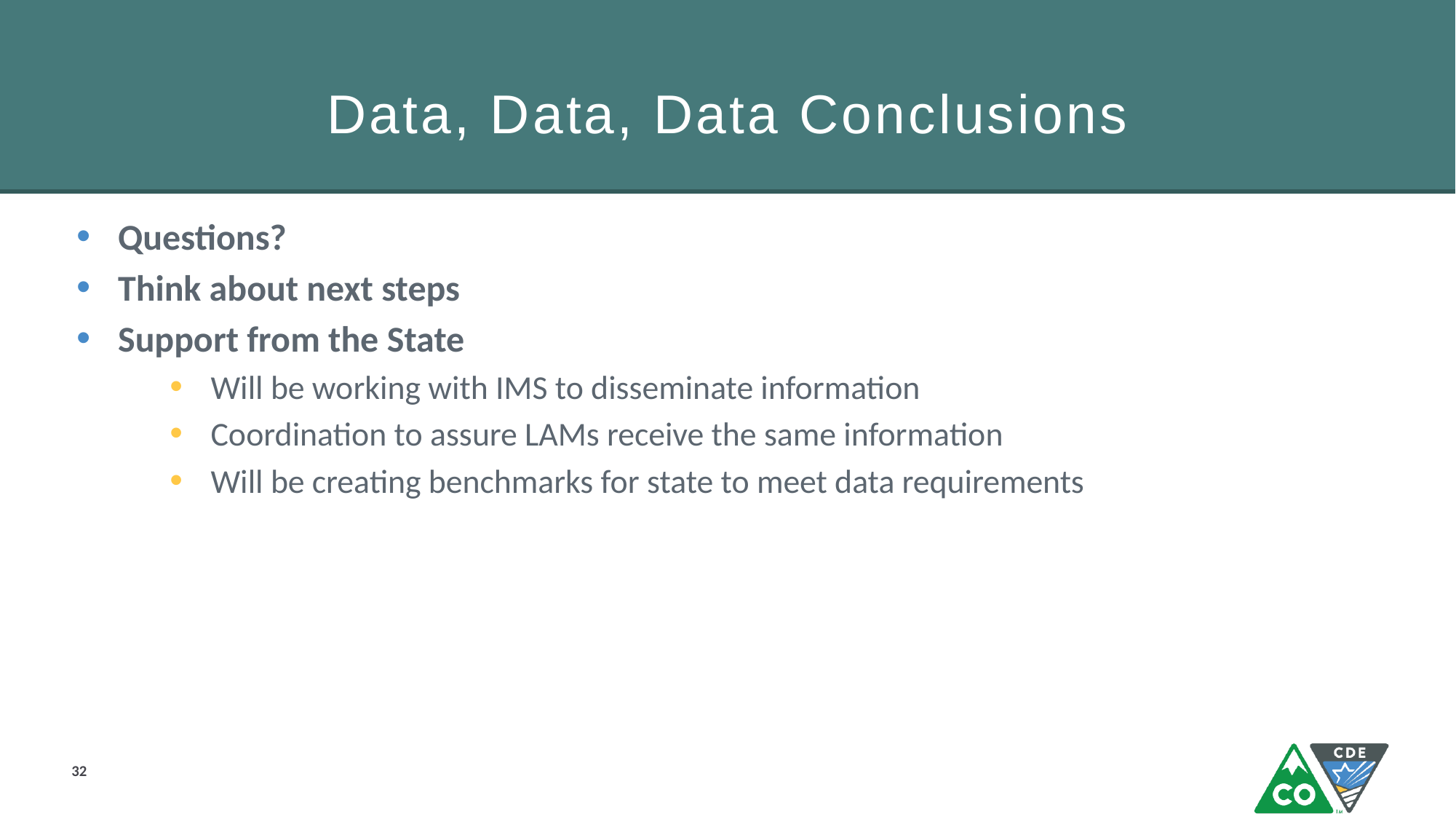

# Data, Data, Data Conclusions
Questions?
Think about next steps
Support from the State
Will be working with IMS to disseminate information
Coordination to assure LAMs receive the same information
Will be creating benchmarks for state to meet data requirements
32